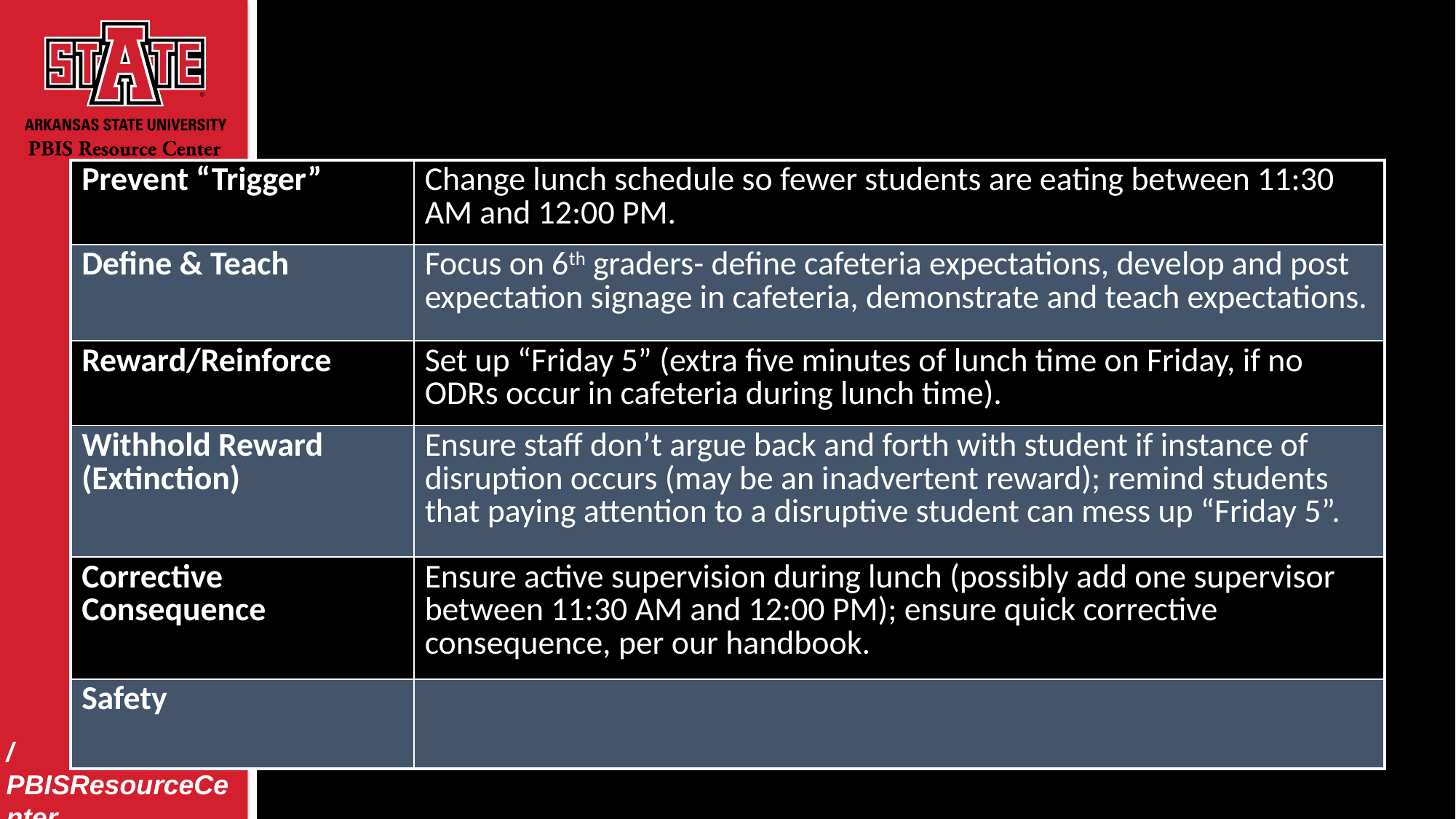

| Prevent “Trigger” | Change lunch schedule so fewer students are eating between 11:30 AM and 12:00 PM. |
| --- | --- |
| Define & Teach | Focus on 6th graders- define cafeteria expectations, develop and post expectation signage in cafeteria, demonstrate and teach expectations. |
| Reward/Reinforce | Set up “Friday 5” (extra five minutes of lunch time on Friday, if no ODRs occur in cafeteria during lunch time). |
| Withhold Reward (Extinction) | Ensure staff don’t argue back and forth with student if instance of disruption occurs (may be an inadvertent reward); remind students that paying attention to a disruptive student can mess up “Friday 5”. |
| Corrective Consequence | Ensure active supervision during lunch (possibly add one supervisor between 11:30 AM and 12:00 PM); ensure quick corrective consequence, per our handbook. |
| Safety |  |